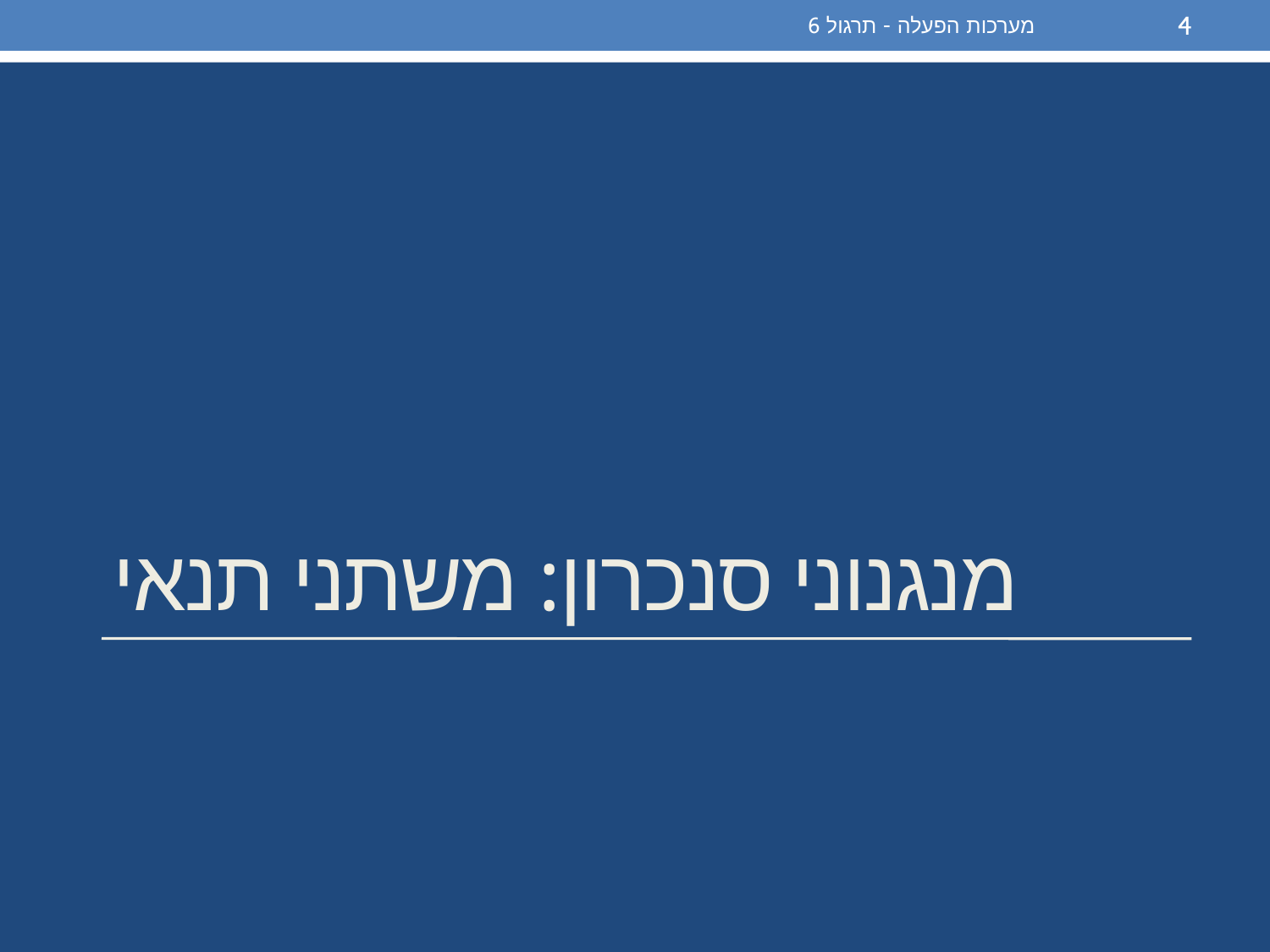

מערכות הפעלה - תרגול 6
4
# מנגנוני סנכרון: משתני תנאי